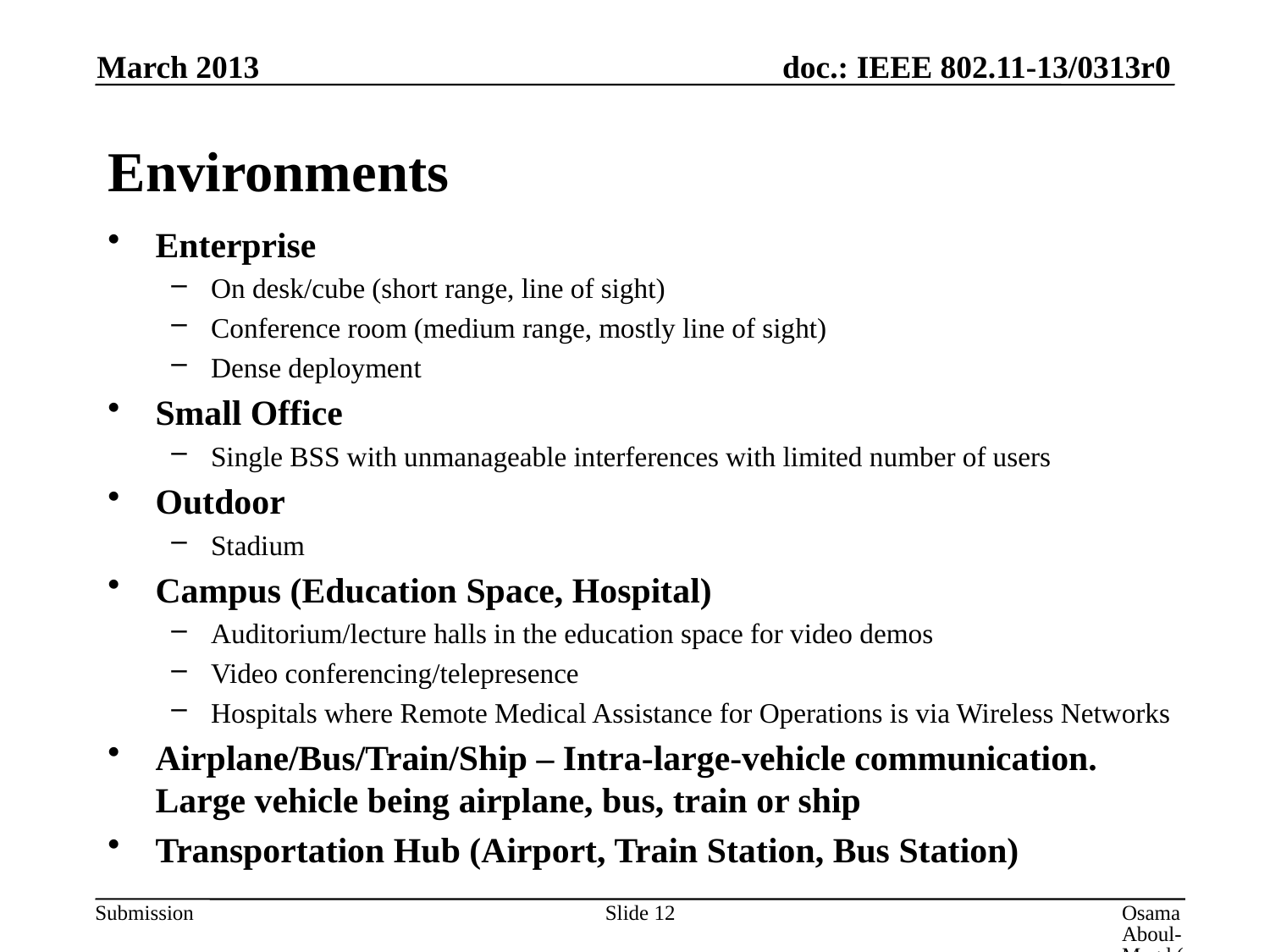

March 2013
# Environments
Enterprise
On desk/cube (short range, line of sight)
Conference room (medium range, mostly line of sight)
Dense deployment
Small Office
Single BSS with unmanageable interferences with limited number of users
Outdoor
Stadium
Campus (Education Space, Hospital)
Auditorium/lecture halls in the education space for video demos
Video conferencing/telepresence
Hospitals where Remote Medical Assistance for Operations is via Wireless Networks
Airplane/Bus/Train/Ship – Intra-large-vehicle communication. Large vehicle being airplane, bus, train or ship
Transportation Hub (Airport, Train Station, Bus Station)
Slide 12
Osama Aboul-Magd (Huawei Technologies)